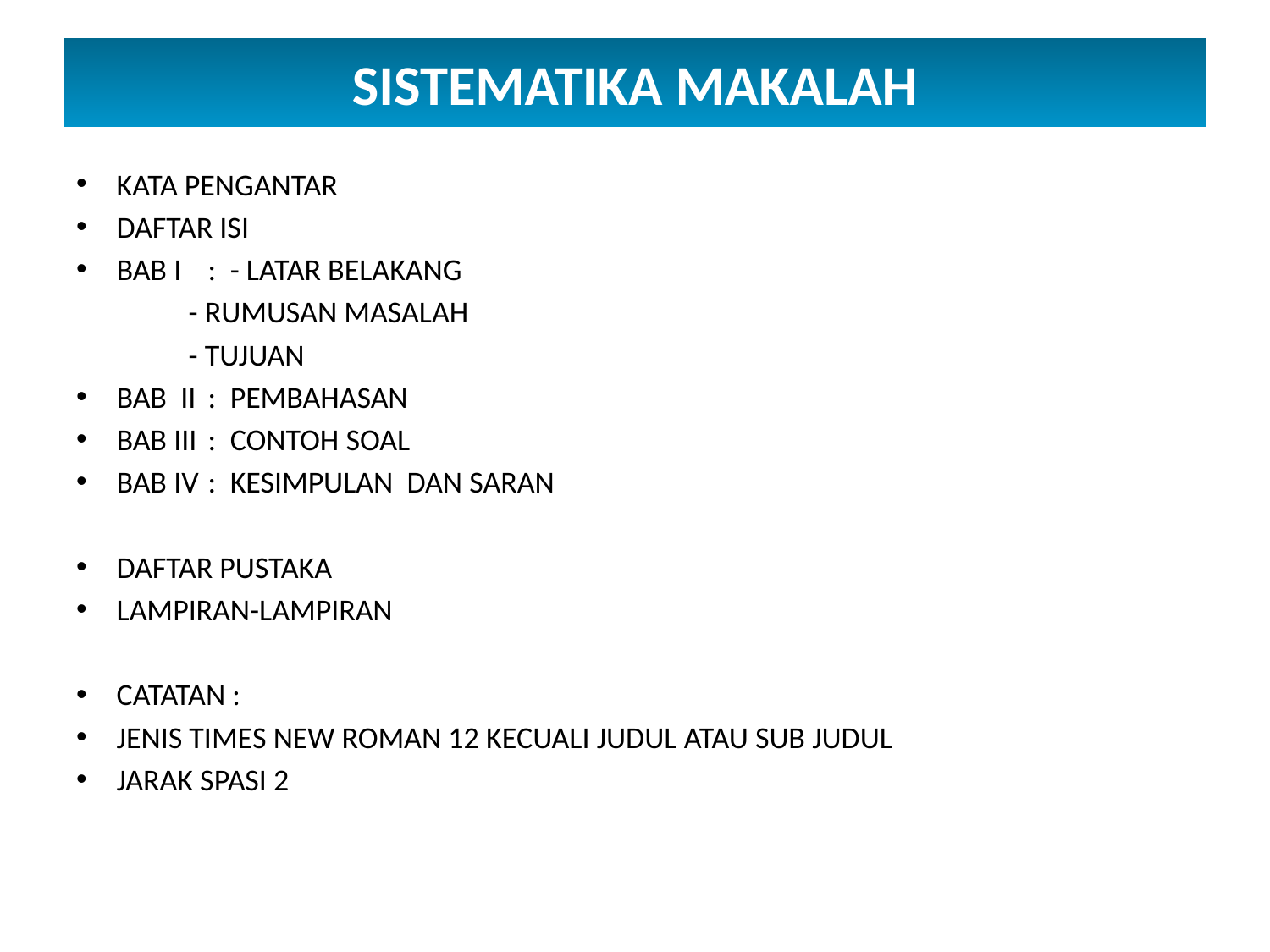

# SISTEMATIKA MAKALAH
KATA PENGANTAR
DAFTAR ISI
BAB I		:  - LATAR BELAKANG
		   - RUMUSAN MASALAH
		   - TUJUAN
BAB  II	:  PEMBAHASAN
BAB III	:  CONTOH SOAL
BAB IV	:  KESIMPULAN  DAN SARAN

DAFTAR PUSTAKA
LAMPIRAN-LAMPIRAN

CATATAN :
JENIS TIMES NEW ROMAN 12 KECUALI JUDUL ATAU SUB JUDUL
JARAK SPASI 2